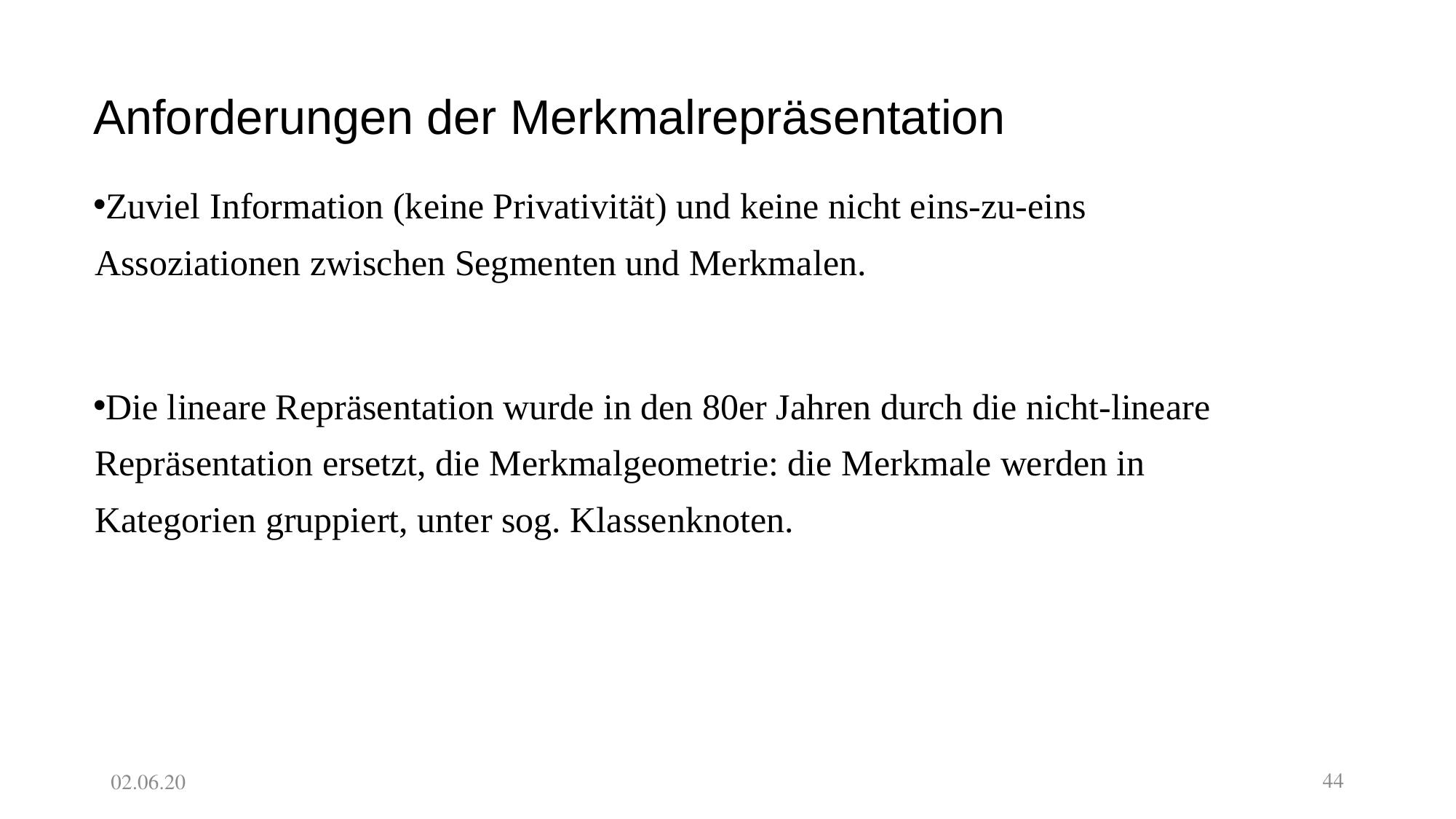

# Anforderungen der Merkmalrepräsentation
Zuviel Information (keine Privativität) und keine nicht eins-zu-eins Assoziationen zwischen Segmenten und Merkmalen.

Die lineare Repräsentation wurde in den 80er Jahren durch die nicht-lineare Repräsentation ersetzt, die Merkmalgeometrie: die Merkmale werden in Kategorien gruppiert, unter sog. Klassenknoten.
02.06.20
44